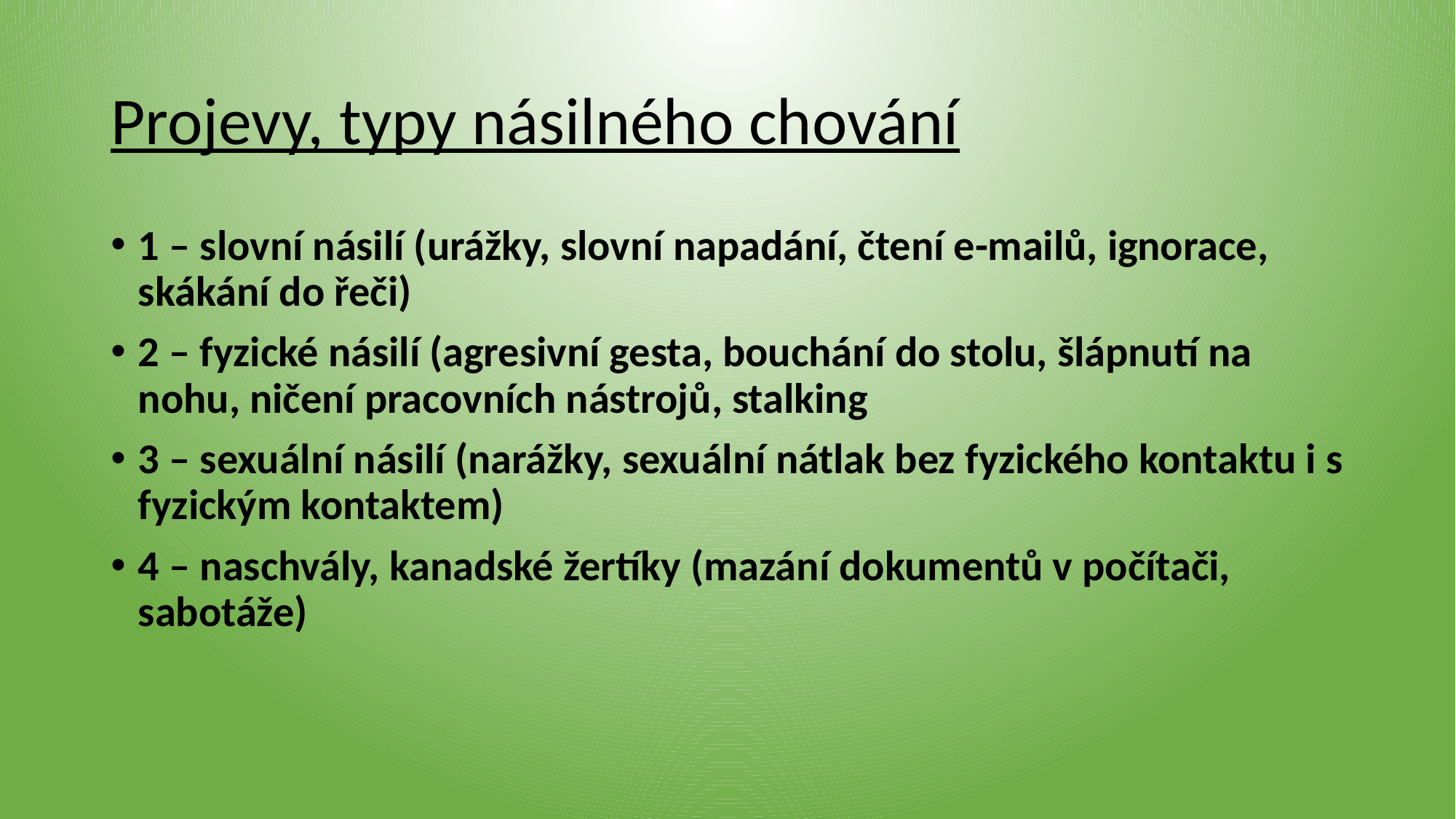

# Projevy, typy násilného chování
1 – slovní násilí (urážky, slovní napadání, čtení e-mailů, ignorace, skákání do řeči)
2 – fyzické násilí (agresivní gesta, bouchání do stolu, šlápnutí na nohu, ničení pracovních nástrojů, stalking
3 – sexuální násilí (narážky, sexuální nátlak bez fyzického kontaktu i s fyzickým kontaktem)
4 – naschvály, kanadské žertíky (mazání dokumentů v počítači, sabotáže)